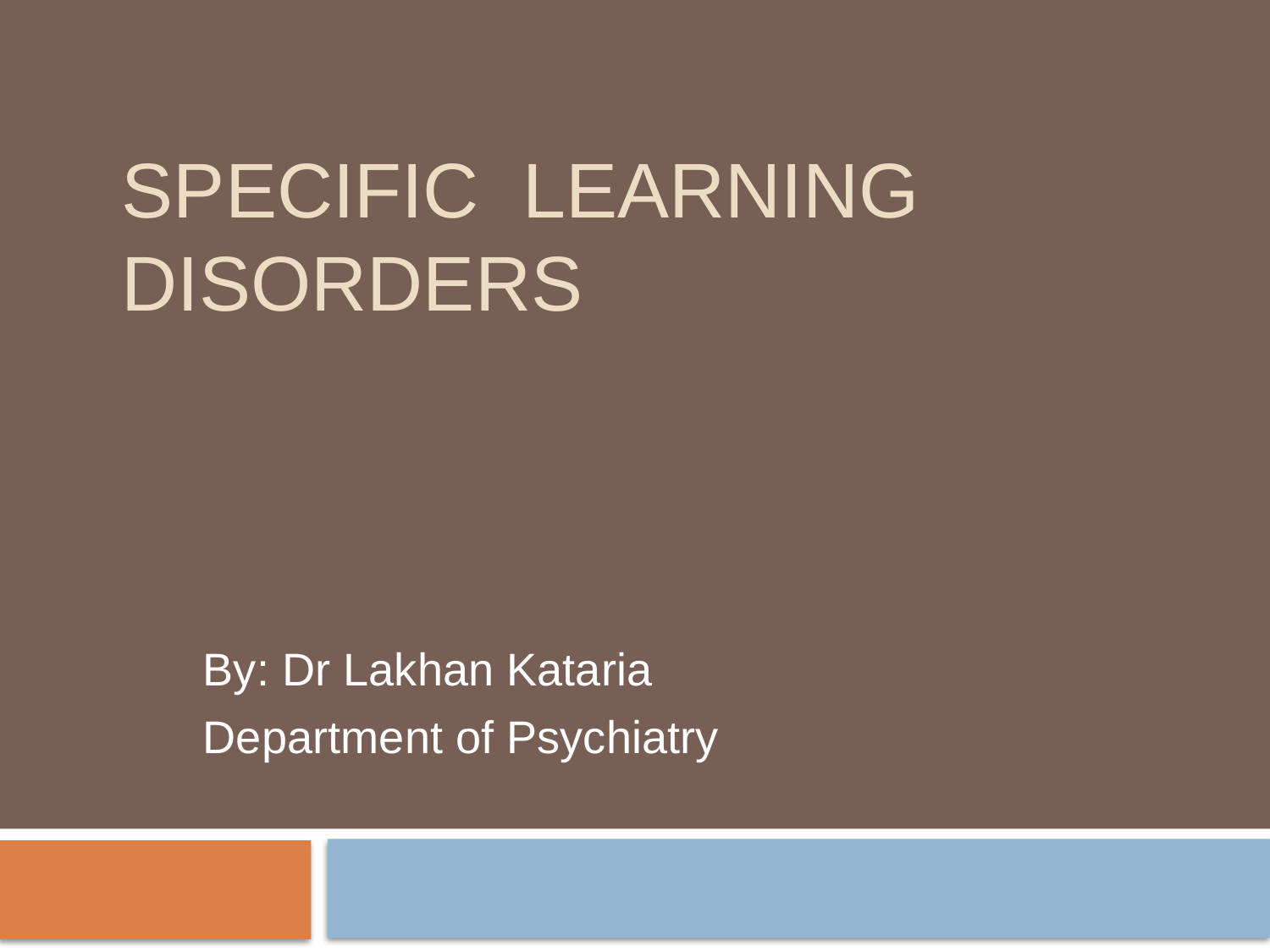

# Specific  LEARNING  DISORDERS
By: Dr Lakhan Kataria
Department of Psychiatry